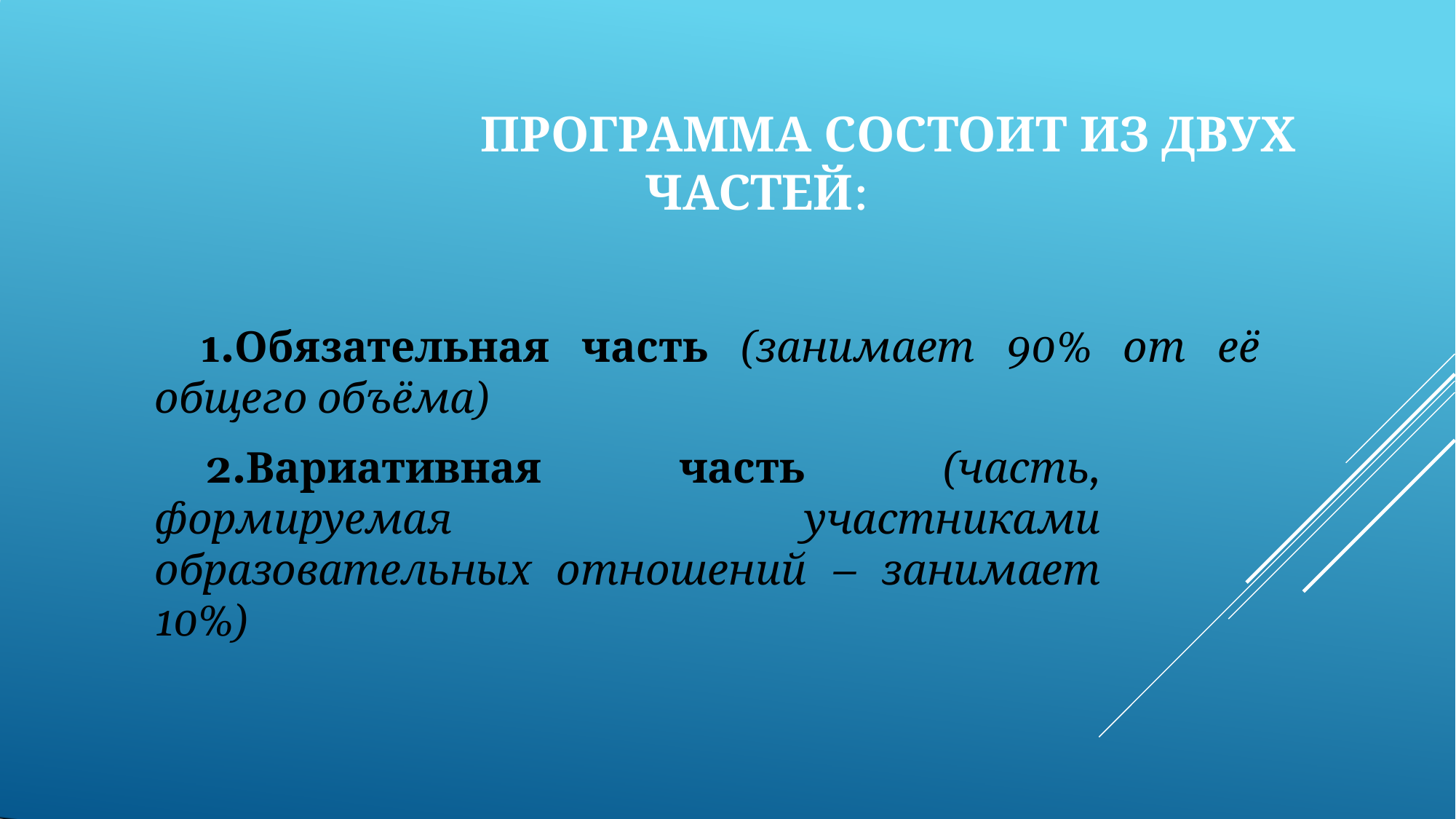

# ПРОГРАММА СОСТОИТ ИЗ ДВУХ ЧАСТЕЙ:
Обязательная часть (занимает 90% от её общего объёма)
Вариативная часть (часть, формируемая участниками образовательных отношений – занимает 10%)